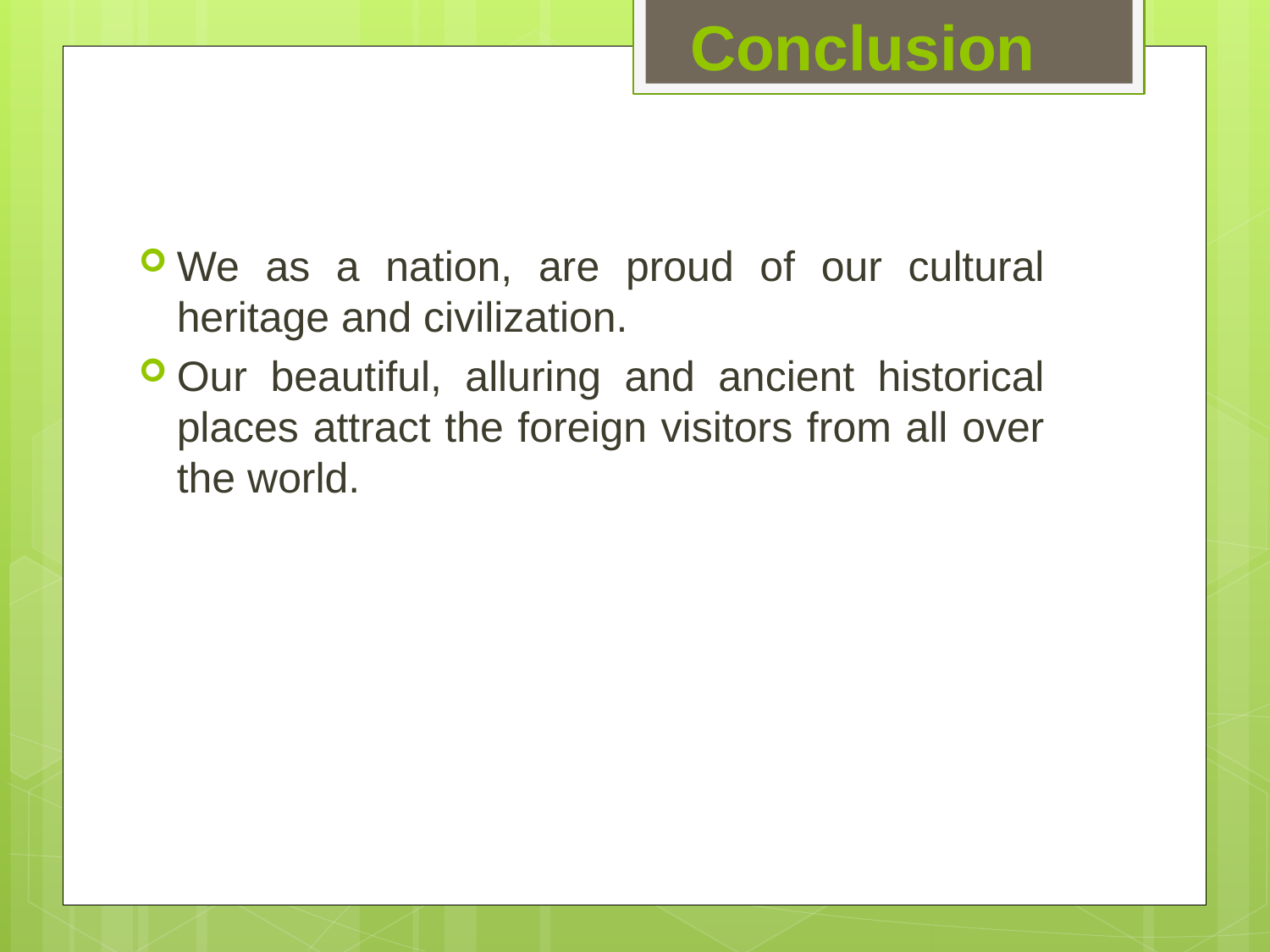

# Conclusion
We as a nation, are proud of our cultural heritage and civilization.
Our beautiful, alluring and ancient historical places attract the foreign visitors from all over the world.